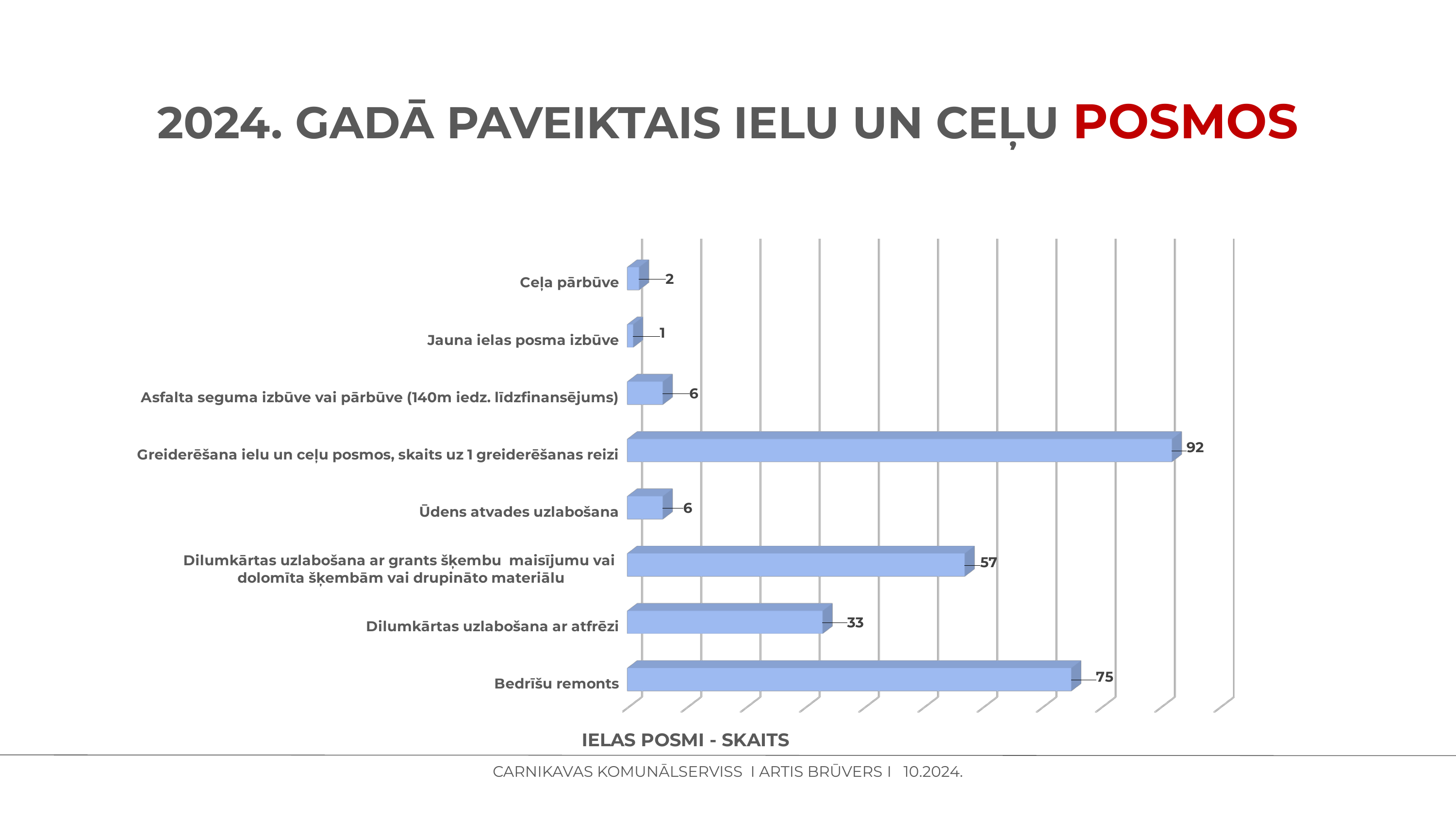

# 2024. GADĀ PAVEIKTAIS IELU UN CEĻU POSMOS

[unsupported chart]

CARNIKAVAS KOMUNĀLSERVISS  I ARTIS BRŪVERS I   10.2024.